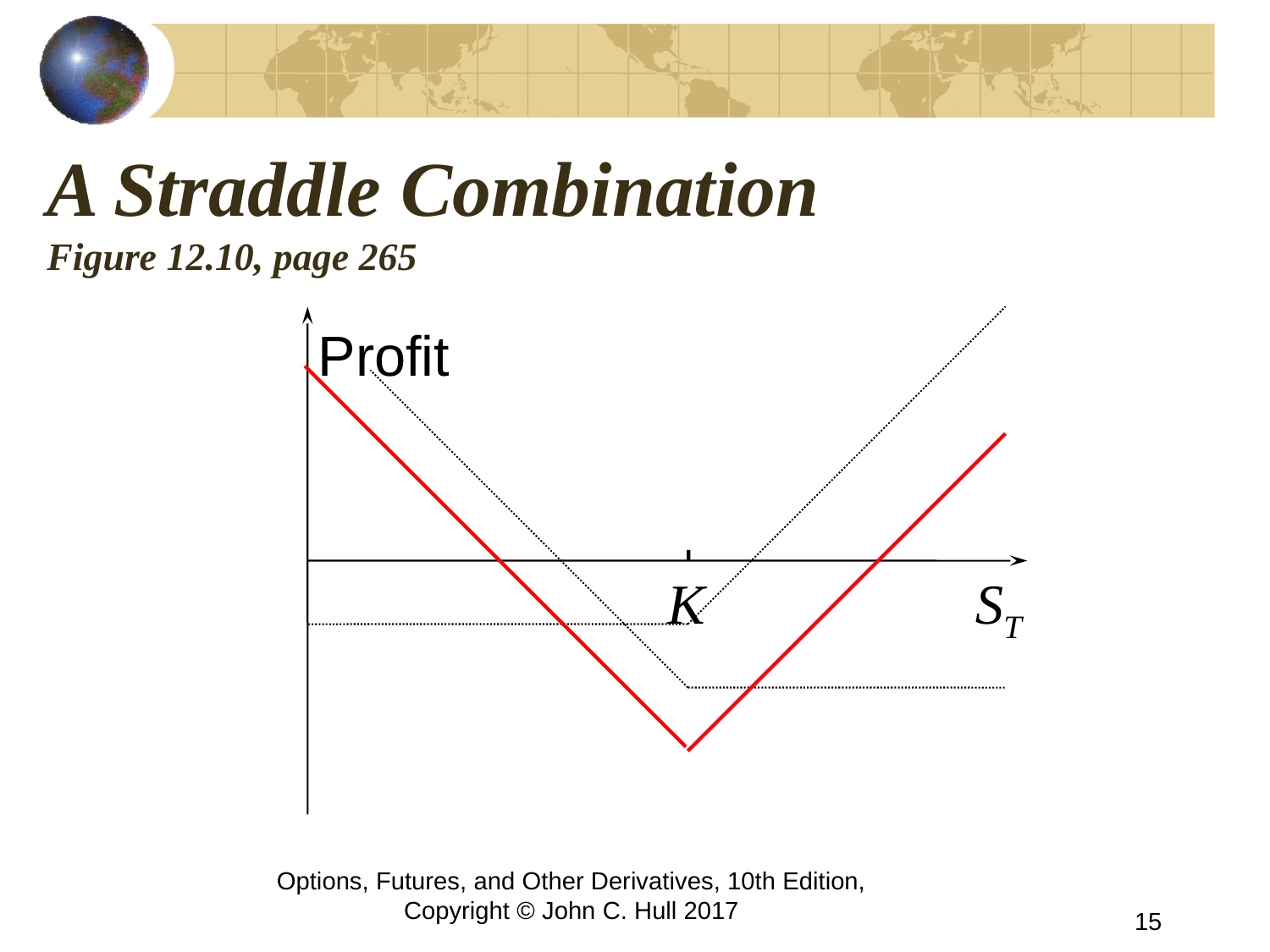

# A Straddle Combination Figure 12.10, page 265

Profit

K
ST

Options, Futures, and Other Derivatives, 10th Edition, Copyright © John C. Hull 2017
15